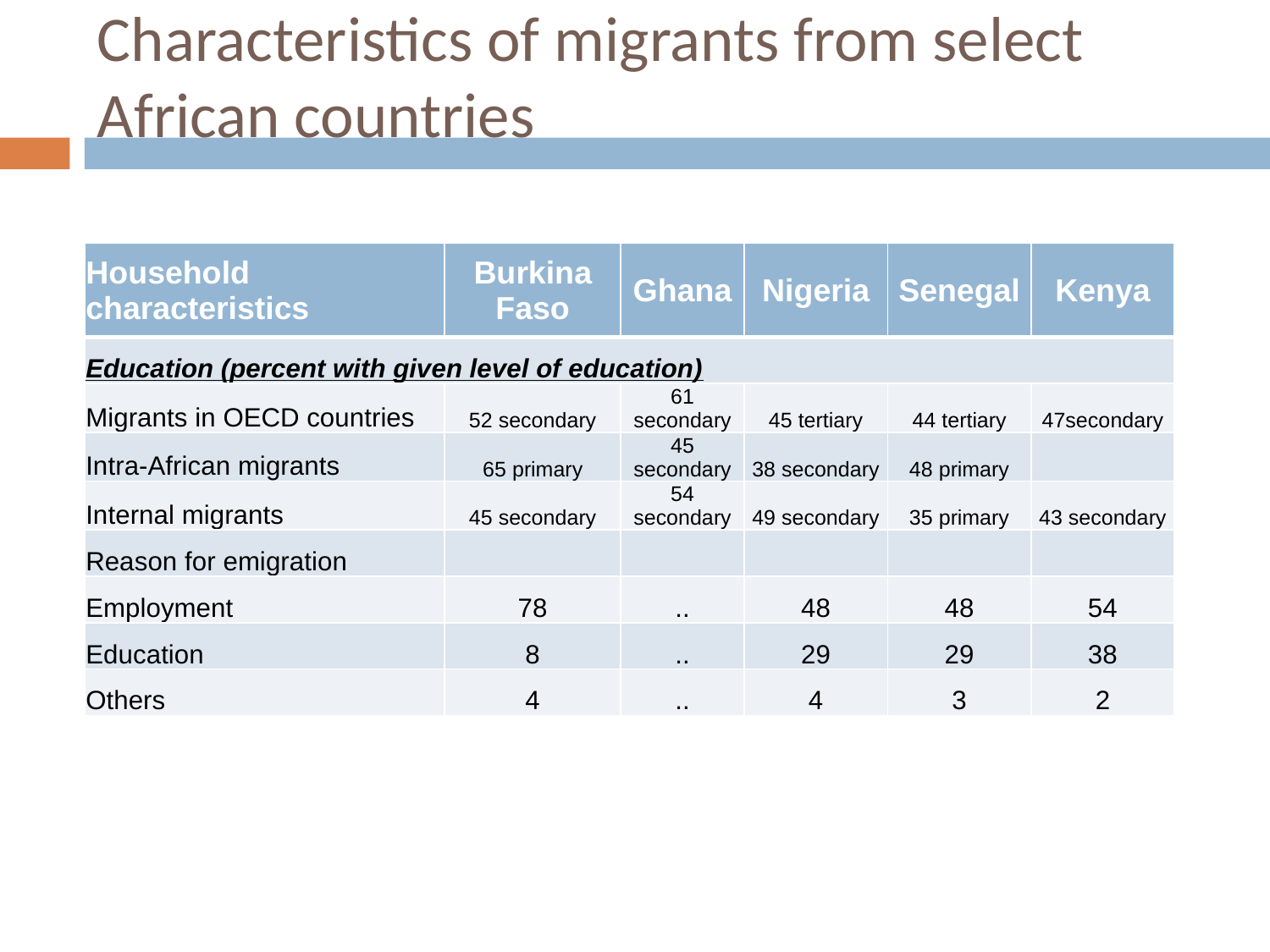

# Characteristics of migrants from select African countries
| Household characteristics | Burkina Faso | Ghana | Nigeria | Senegal | Kenya |
| --- | --- | --- | --- | --- | --- |
| Education (percent with given level of education) |  |  |  |  |  |
| Migrants in OECD countries | 52 secondary | 61 secondary | 45 tertiary | 44 tertiary | 47secondary |
| Intra-African migrants | 65 primary | 45 secondary | 38 secondary | 48 primary |  |
| Internal migrants | 45 secondary | 54 secondary | 49 secondary | 35 primary | 43 secondary |
| Reason for emigration |  |  |  |  |  |
| Employment | 78 | .. | 48 | 48 | 54 |
| Education | 8 | .. | 29 | 29 | 38 |
| Others | 4 | .. | 4 | 3 | 2 |